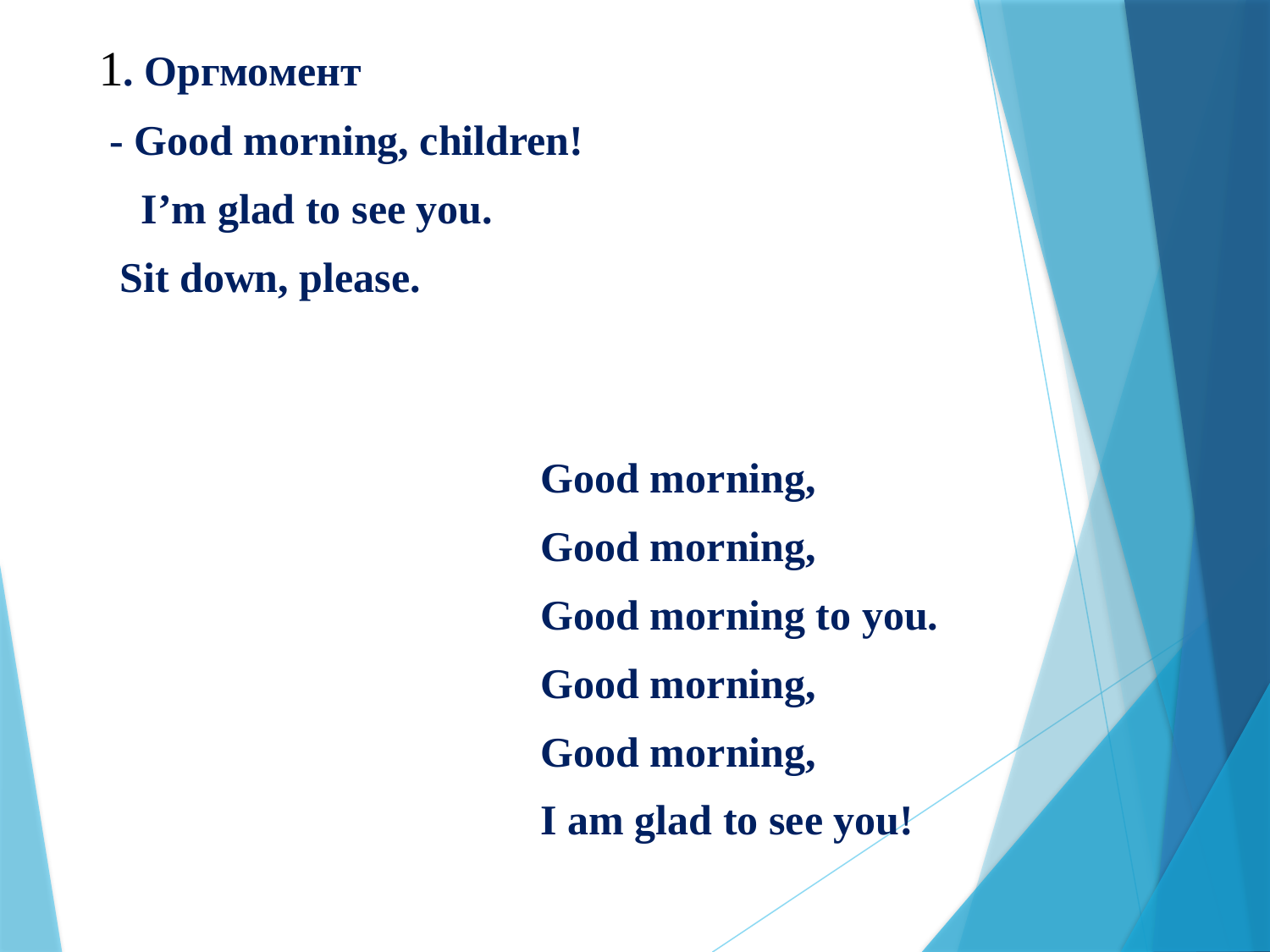

1. Оргмомент
 - Good morning, children!
    I’m glad to see you.
  Sit down, please.
Good morning,
Good morning,
Good morning to you.
Good morning,
Good morning,
I am glad to see you!